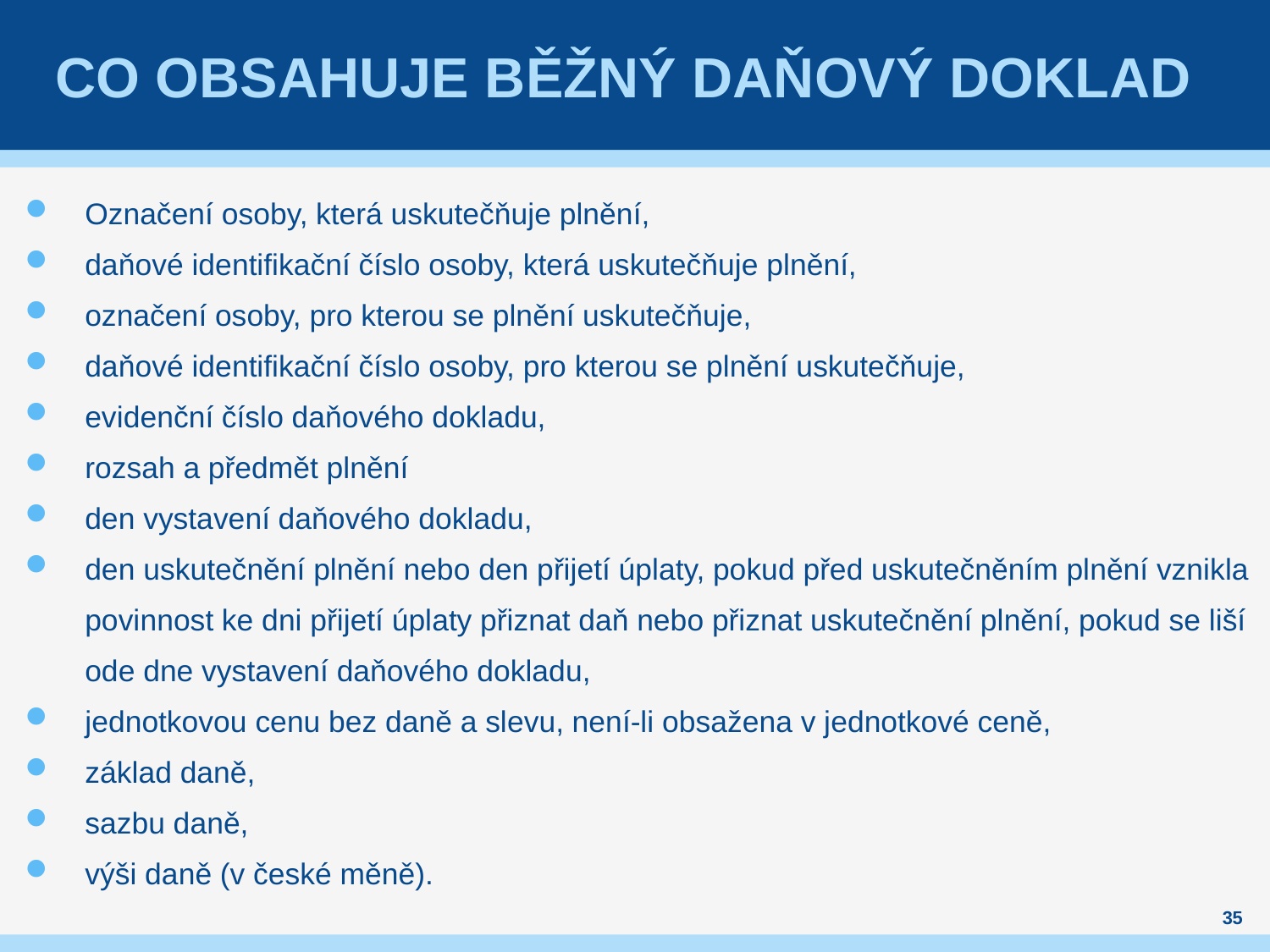

# Co obsahuje běžný daňový doklad
Označení osoby, která uskutečňuje plnění,
daňové identifikační číslo osoby, která uskutečňuje plnění,
označení osoby, pro kterou se plnění uskutečňuje,
daňové identifikační číslo osoby, pro kterou se plnění uskutečňuje,
evidenční číslo daňového dokladu,
rozsah a předmět plnění
den vystavení daňového dokladu,
den uskutečnění plnění nebo den přijetí úplaty, pokud před uskutečněním plnění vznikla povinnost ke dni přijetí úplaty přiznat daň nebo přiznat uskutečnění plnění, pokud se liší ode dne vystavení daňového dokladu,
jednotkovou cenu bez daně a slevu, není-li obsažena v jednotkové ceně,
základ daně,
sazbu daně,
výši daně (v české měně).
35